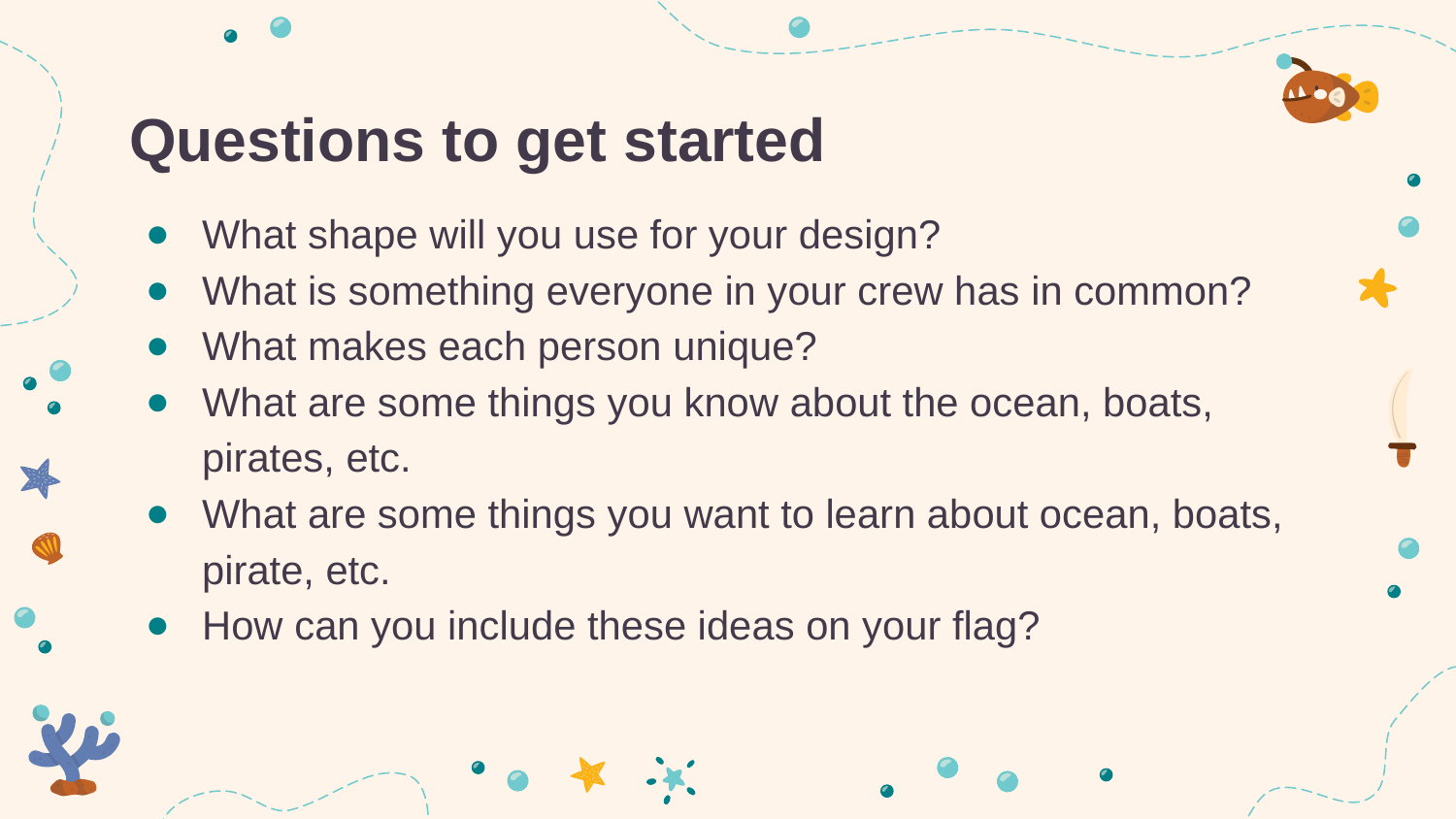

# Questions to get started
What shape will you use for your design?
What is something everyone in your crew has in common?
What makes each person unique?
What are some things you know about the ocean, boats, pirates, etc.
What are some things you want to learn about ocean, boats, pirate, etc.
How can you include these ideas on your flag?